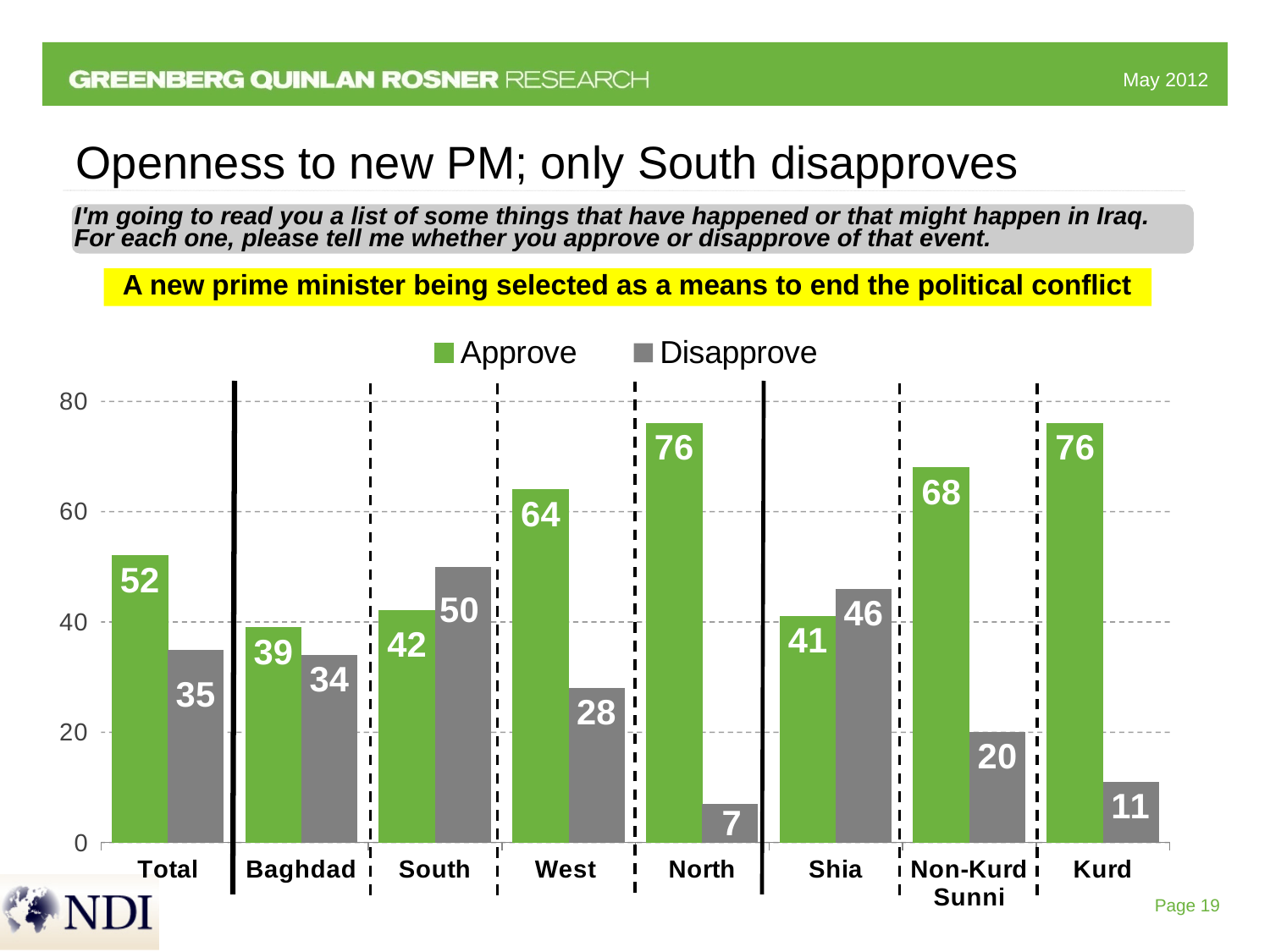

# Openness to new PM; only South disapproves
I'm going to read you a list of some things that have happened or that might happen in Iraq. For each one, please tell me whether you approve or disapprove of that event.

### Chart

| Category | Approve | Disapprove |
|---|---|---|
| Total | 52.0 | 35.0 |
| Baghdad | 39.0 | 34.0 |
| South | 42.0 | 50.0 |
| West  | 64.0 | 28.0 |
| North | 76.0 | 7.0 |
| Shia | 41.0 | 46.0 |
| Non-Kurd Sunni | 68.0 | 20.0 |
| Kurd | 76.0 | 11.0 |
A new prime minister being selected as a means to end the political conflict
Page 19